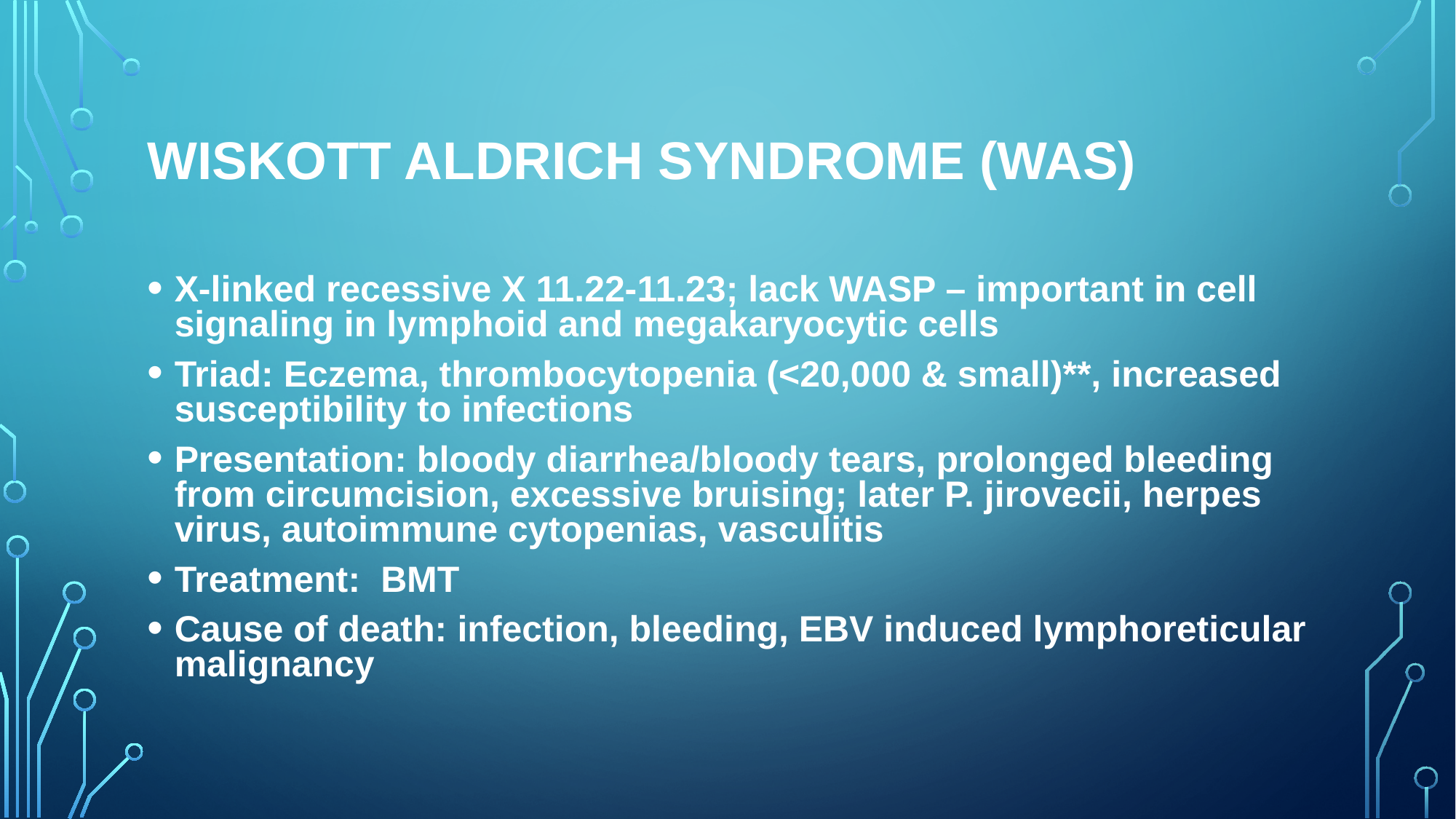

# Wiskott Aldrich Syndrome (WAS)
X-linked recessive X 11.22-11.23; lack WASP – important in cell signaling in lymphoid and megakaryocytic cells
Triad: Eczema, thrombocytopenia (<20,000 & small)**, increased susceptibility to infections
Presentation: bloody diarrhea/bloody tears, prolonged bleeding from circumcision, excessive bruising; later P. jirovecii, herpes virus, autoimmune cytopenias, vasculitis
Treatment:  BMT
Cause of death: infection, bleeding, EBV induced lymphoreticular malignancy